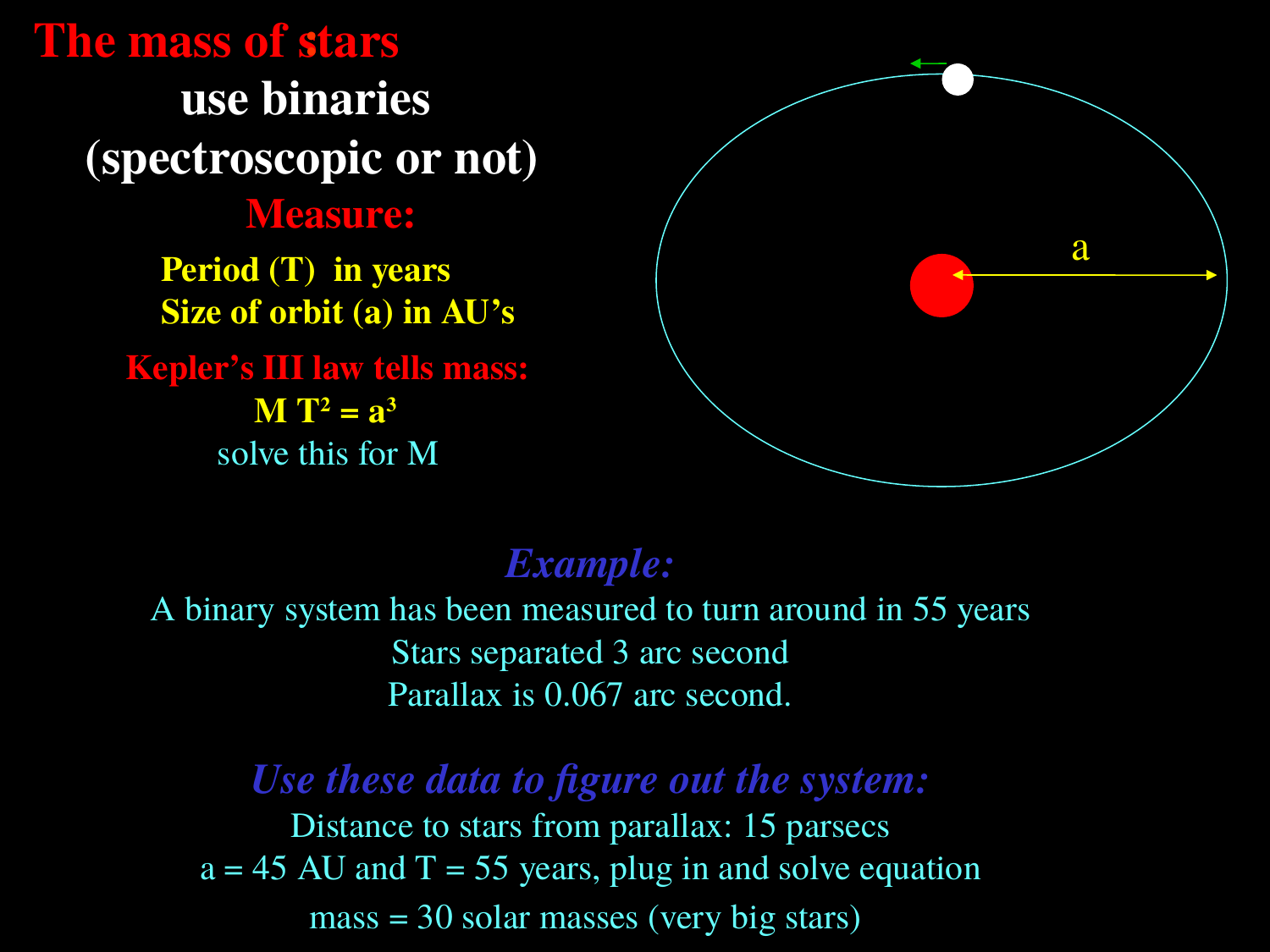

# The mass of stars
:
use binaries
(spectroscopic or not)

Measure:
a
Period (T)  in years
Size of orbit (a) in AU’s

Kepler’s III law tells mass:
M T2 = a3
solve this for M
Example:
A binary system has been measured to turn around in 55 years
Stars separated 3 arc second
Parallax is 0.067 arc second.

Use these data to figure out the system:
Distance to stars from parallax: 15 parsecs
a = 45 AU and T = 55 years, plug in and solve equation
mass = 30 solar masses (very big stars)